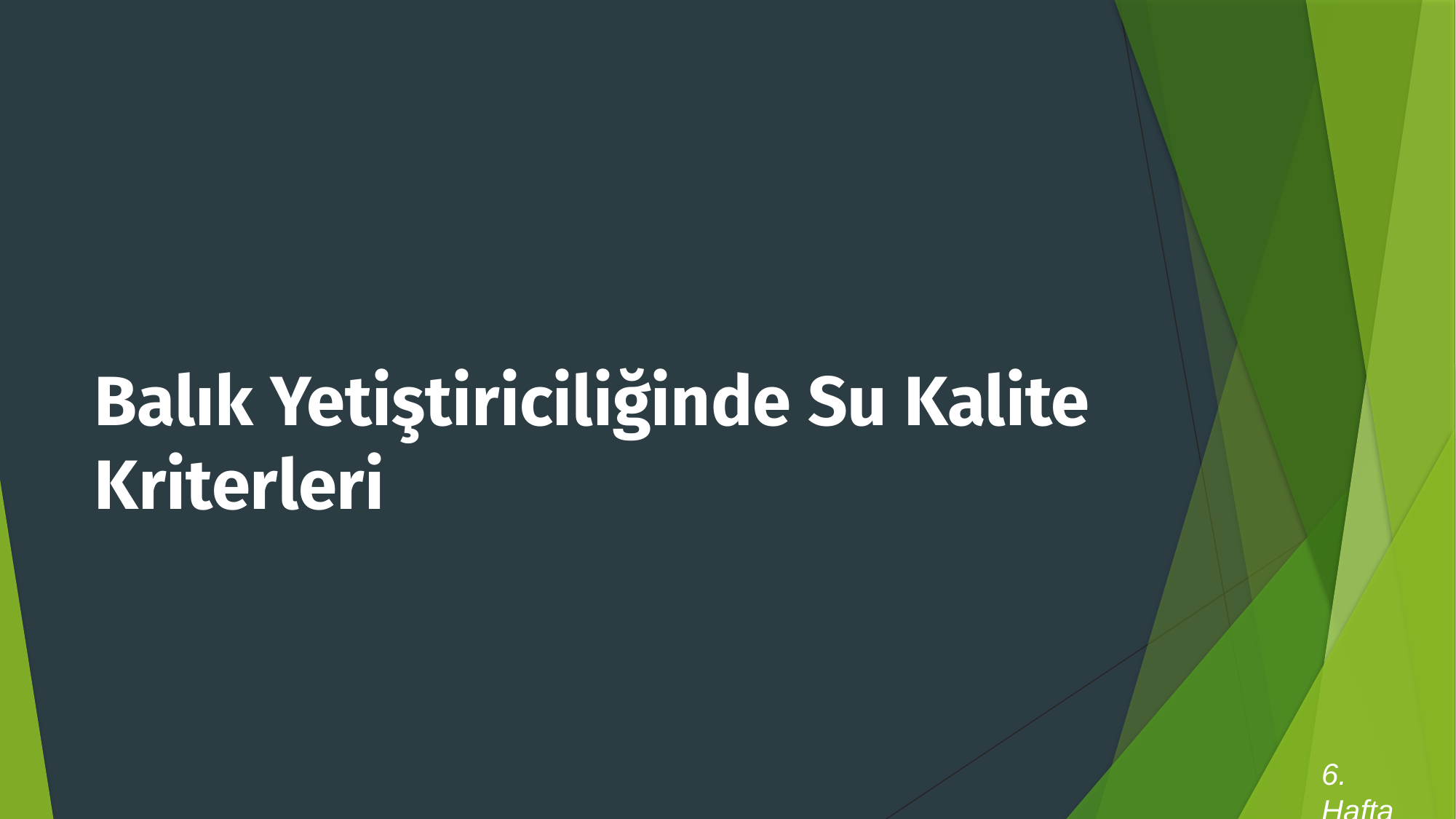

# Balık Yetiştiriciliğinde Su Kalite Kriterleri
6. Hafta